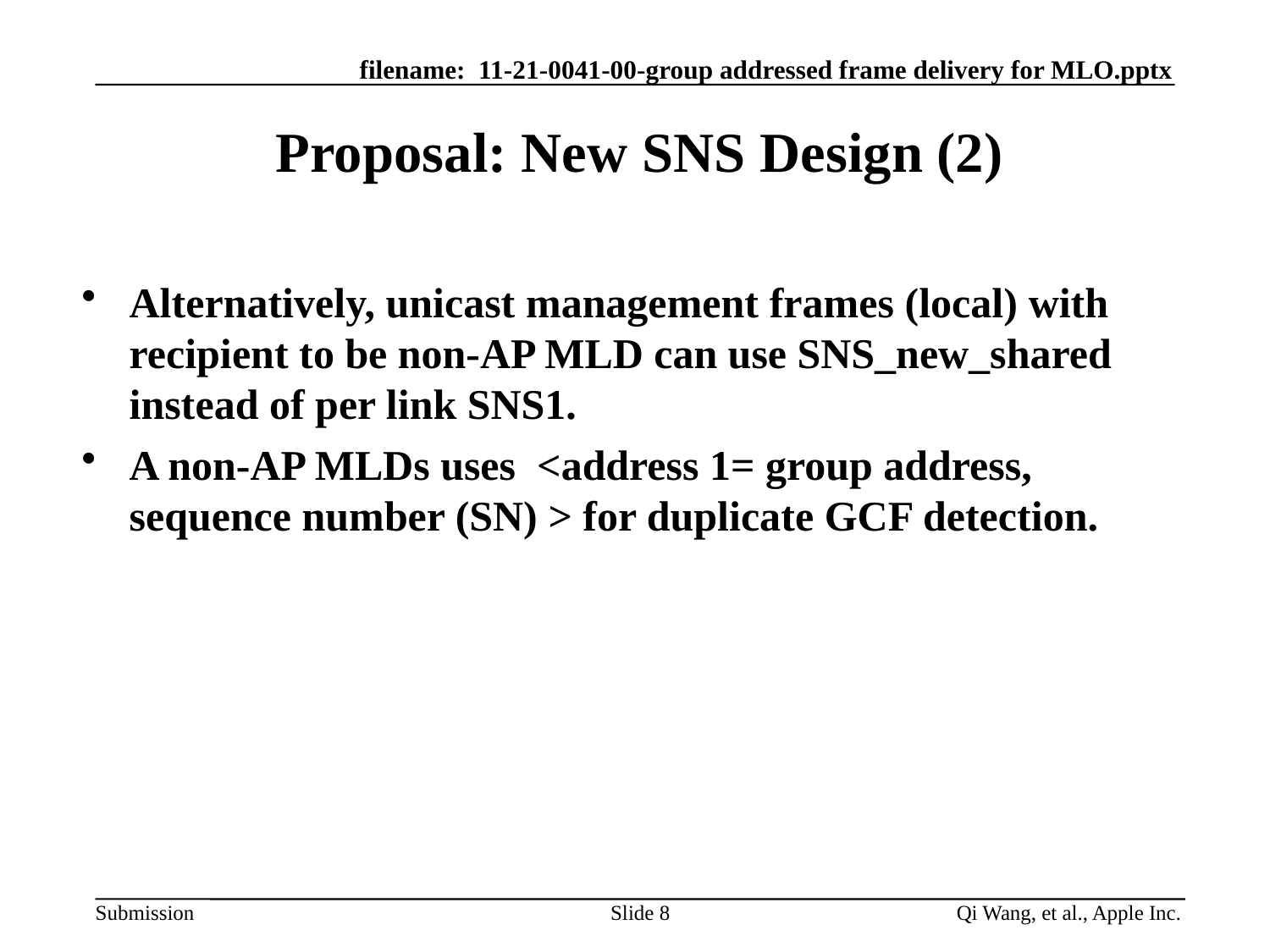

# Proposal: New SNS Design (2)
Alternatively, unicast management frames (local) with recipient to be non-AP MLD can use SNS_new_shared instead of per link SNS1.
A non-AP MLDs uses  <address 1= group address,  sequence number (SN) > for duplicate GCF detection.
Slide 8
Qi Wang, et al., Apple Inc.